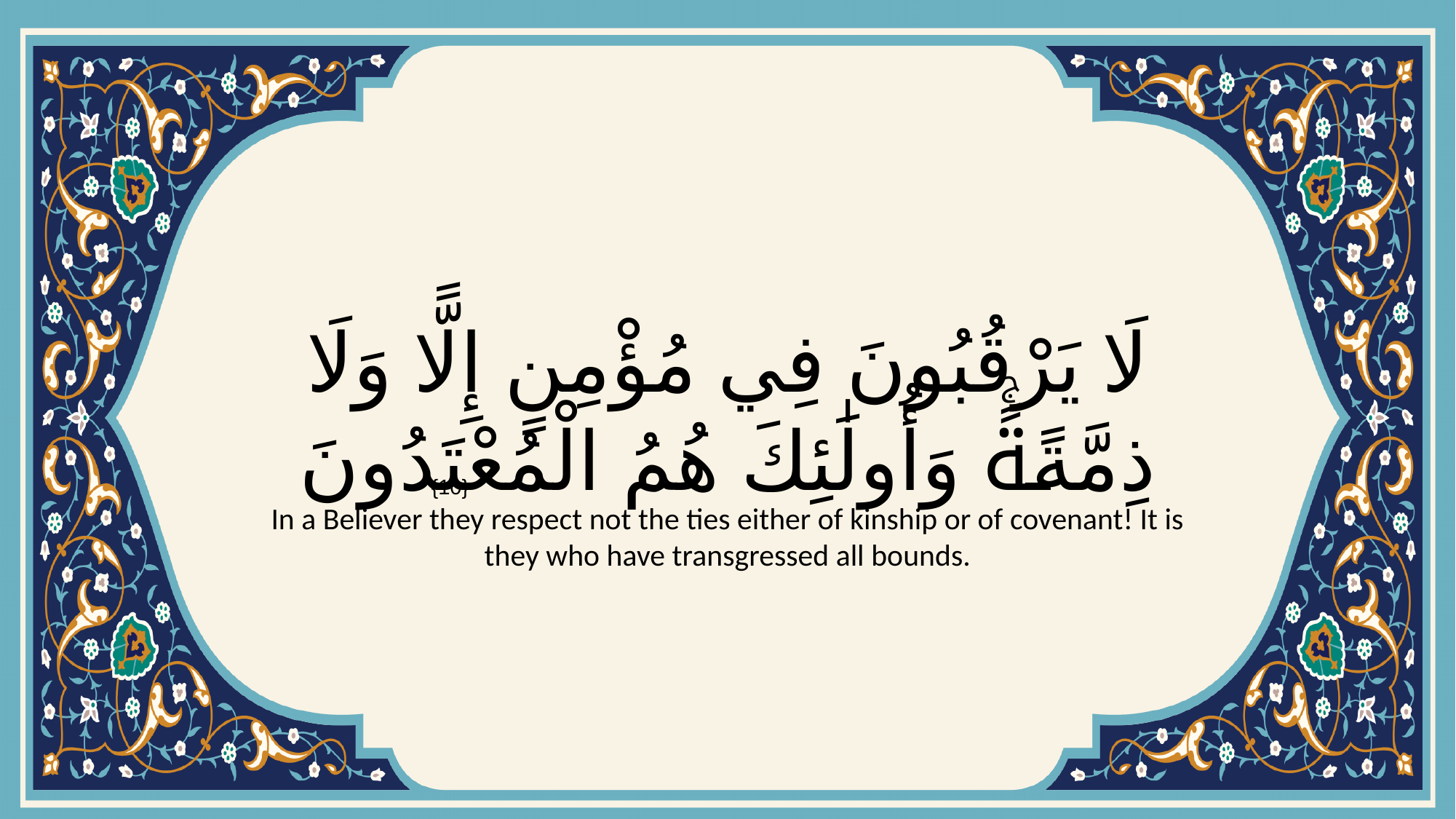

# لَا يَرْقُبُونَ فِي مُؤْمِنٍ إِلًّا وَلَا ذِمَّةًۚ وَأُولَٰئِكَ هُمُ الْمُعْتَدُونَ
{10}
In a Believer they respect not the ties either of kinship or of covenant! It is they who have transgressed all bounds.